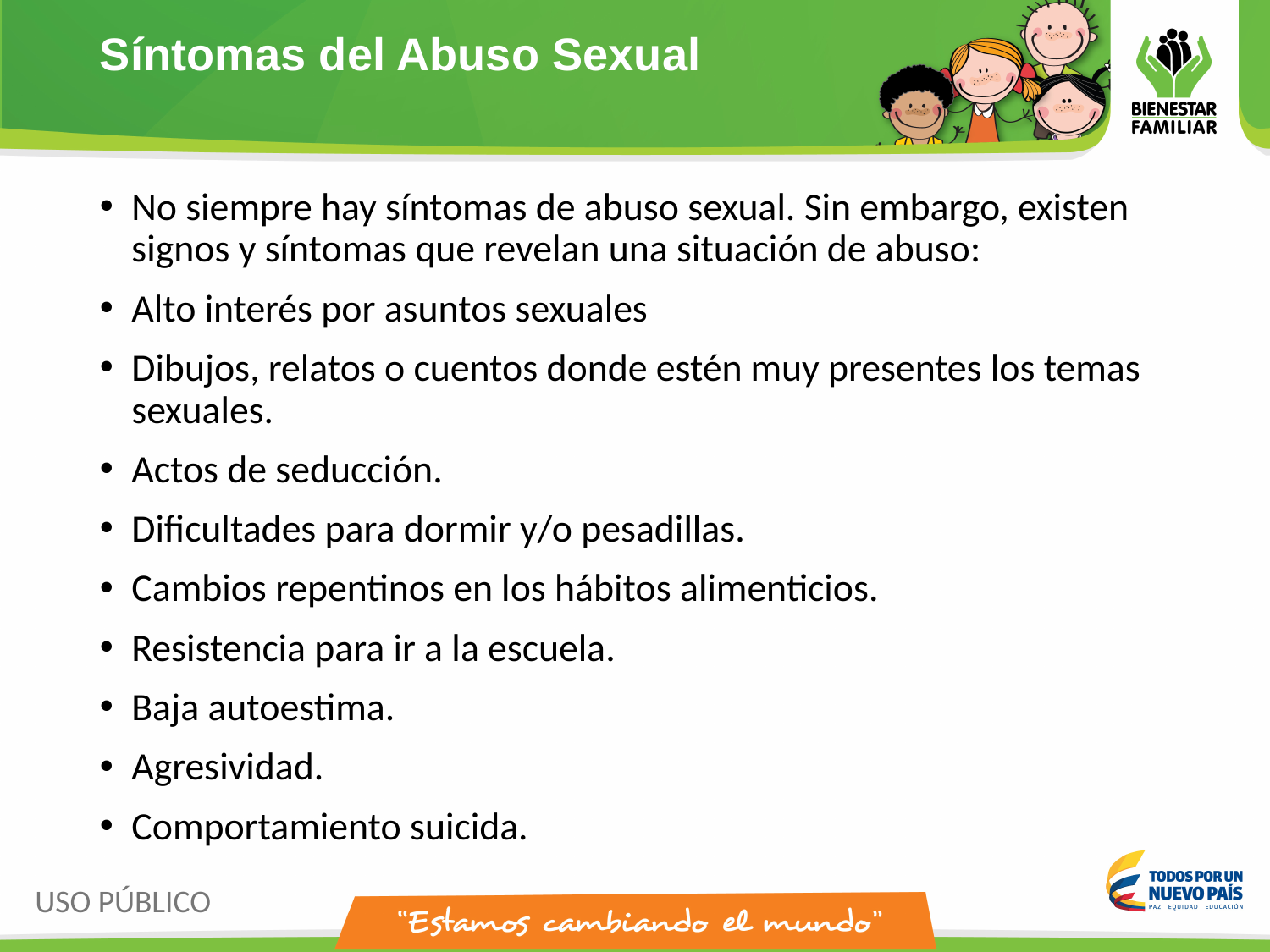

# Síntomas del Abuso Sexual
No siempre hay síntomas de abuso sexual. Sin embargo, existen signos y síntomas que revelan una situación de abuso:
Alto interés por asuntos sexuales
Dibujos, relatos o cuentos donde estén muy presentes los temas sexuales.
Actos de seducción.
Dificultades para dormir y/o pesadillas.
Cambios repentinos en los hábitos alimenticios.
Resistencia para ir a la escuela.
Baja autoestima.
Agresividad.
Comportamiento suicida.

USO PÚBLICO